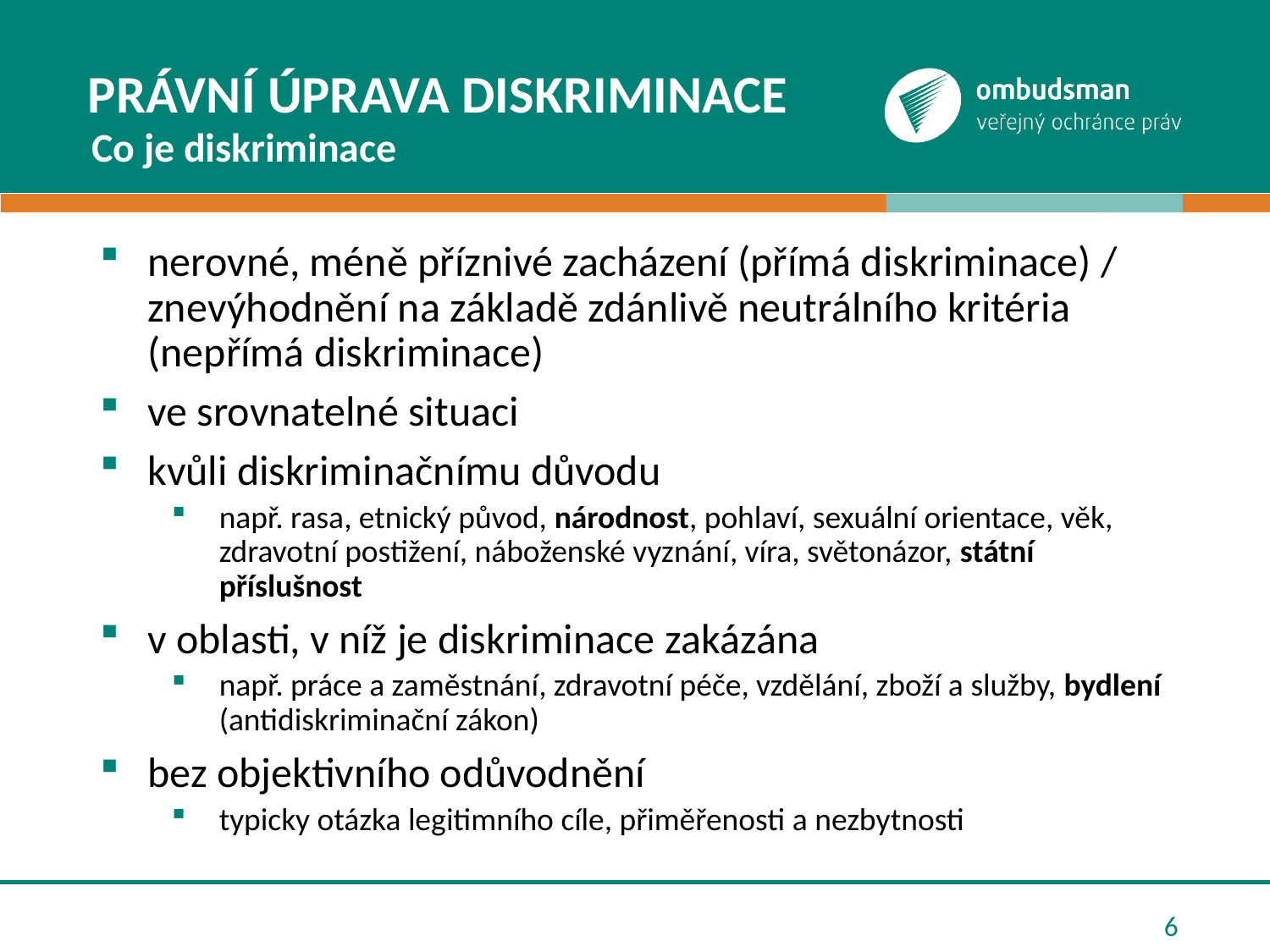

# Právní úprava diskriminace
Co je diskriminace
nerovné, méně příznivé zacházení (přímá diskriminace) / znevýhodnění na základě zdánlivě neutrálního kritéria (nepřímá diskriminace)
ve srovnatelné situaci
kvůli diskriminačnímu důvodu
např. rasa, etnický původ, národnost, pohlaví, sexuální orientace, věk, zdravotní postižení, náboženské vyznání, víra, světonázor, státní příslušnost
v oblasti, v níž je diskriminace zakázána
např. práce a zaměstnání, zdravotní péče, vzdělání, zboží a služby, bydlení (antidiskriminační zákon)
bez objektivního odůvodnění
typicky otázka legitimního cíle, přiměřenosti a nezbytnosti

6